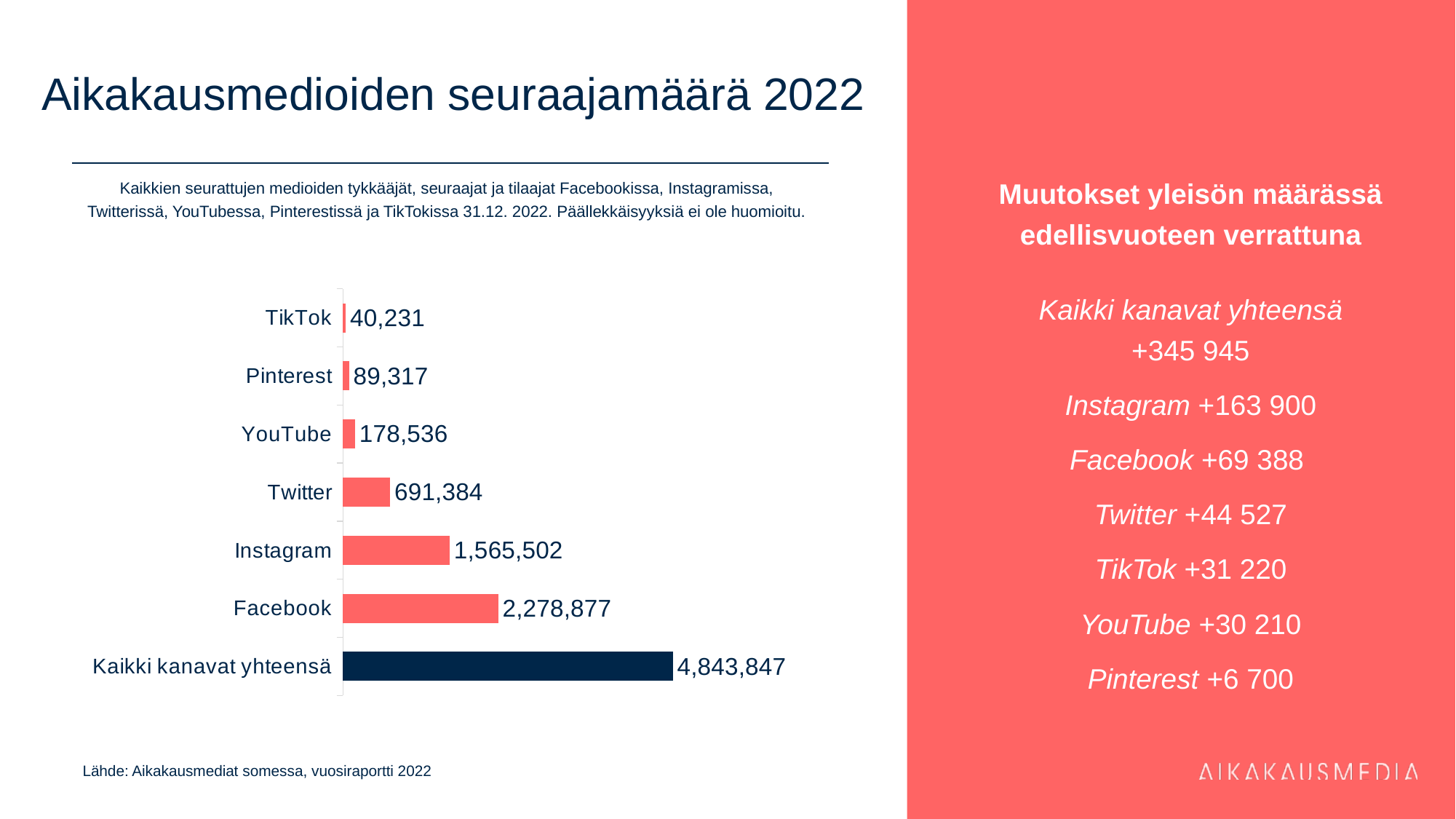

# Aikakausmedioiden seuraajamäärä 2022
Muutokset yleisön määrässä edellisvuoteen verrattuna
Kaikki kanavat yhteensä
+345 945
Instagram +163 900
Facebook +69 388
Twitter +44 527
TikTok +31 220
YouTube +30 210
Pinterest +6 700

Kaikkien seurattujen medioiden tykkääjät, seuraajat ja tilaajat Facebookissa, Instagramissa, Twitterissä, YouTubessa, Pinterestissä ja TikTokissa 31.12. 2022. Päällekkäisyyksiä ei ole huomioitu.

### Chart

| Category | 2 278 877 |
|---|---|
| Kaikki kanavat yhteensä | 4843847.0 |
| Facebook | 2278877.0 |
| Instagram | 1565502.0 |
| Twitter | 691384.0 |
| YouTube | 178536.0 |
| Pinterest | 89317.0 |
| TikTok | 40231.0 |